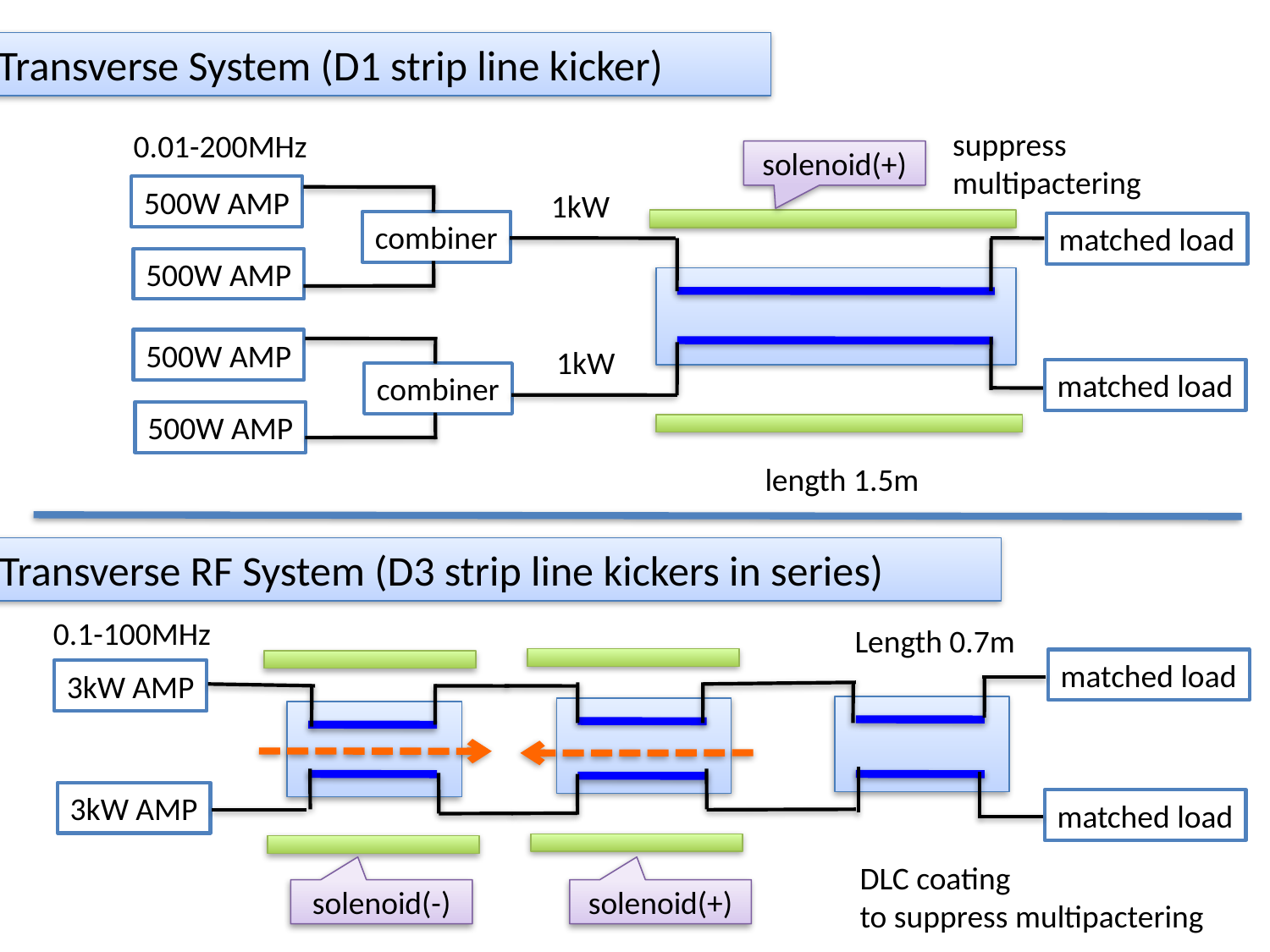

Transverse System (D1 strip line kicker)
suppress
multipactering
0.01-200MHz
solenoid(+)
500W AMP
1kW

combiner
matched load
500W AMP

500W AMP
1kW
matched load
combiner
500W AMP

length 1.5m
Transverse RF System (D3 strip line kickers in series)
0.1-100MHz
Length 0.7m

matched load

3kW AMP

3kW AMP
matched load

DLC coating
to suppress multipactering
solenoid(-)
solenoid(+)